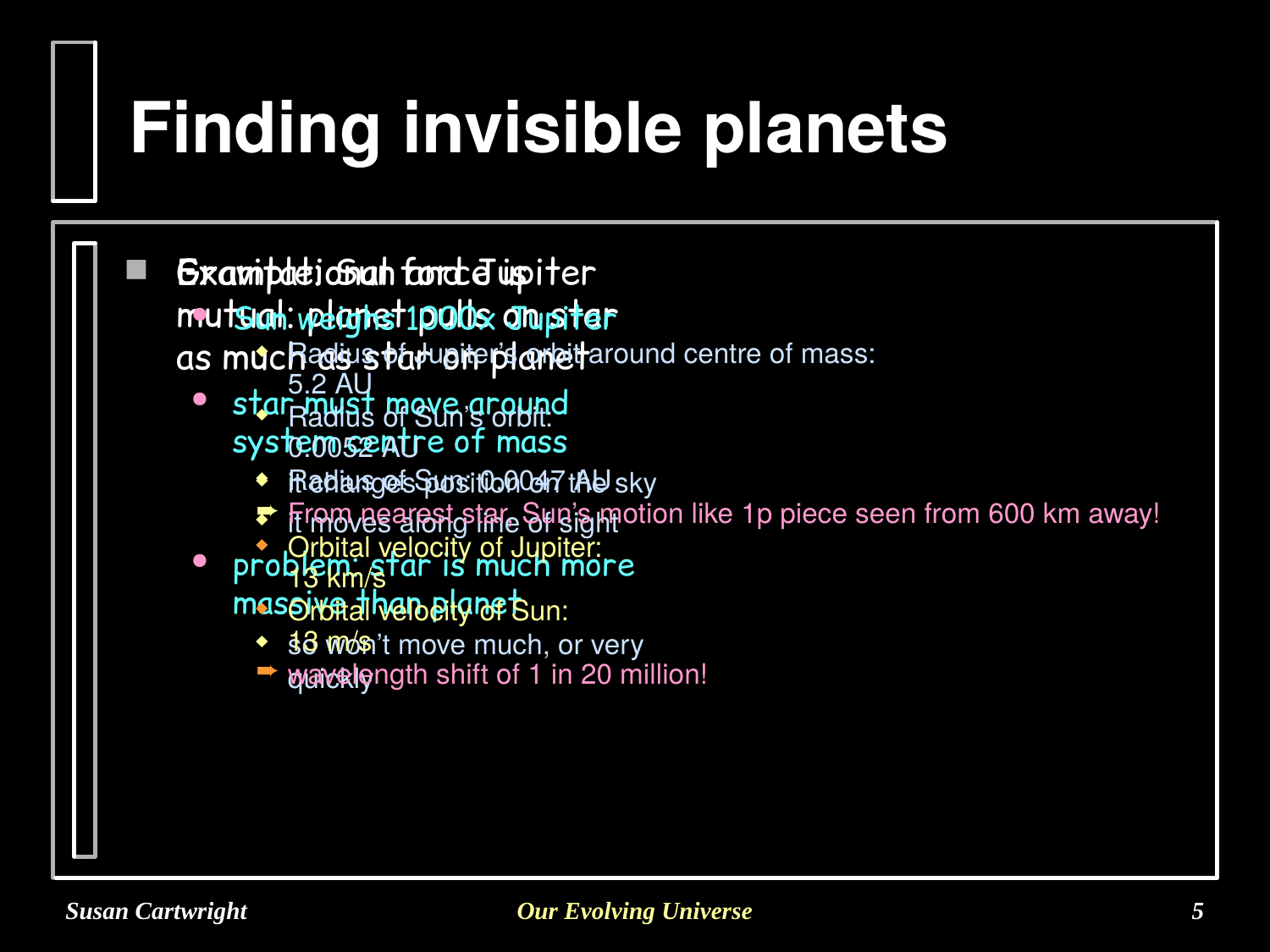

# Finding invisible planets
Gravitational force is
mutual: planet pulls on star
as much as star on planet
star must move around system centre of mass
it changes position on the sky
it moves along line of sight
problem: star is much more massive than planet
so won’t move much, or very quickly
Example: Sun and Jupiter
Sun weighs 1000x Jupiter
Radius of Jupiter’s orbit around centre of mass:
5.2 AU
Radius of Sun’s orbit:
0.0052 AU
Radius of Sun: 0.0047 AU
From nearest star, Sun’s motion like 1p piece seen from 600 km away!
Orbital velocity of Jupiter:
13 km/s
Orbital velocity of Sun:
13 m/s
wavelength shift of 1 in 20 million!
Susan Cartwright
Our Evolving Universe
5